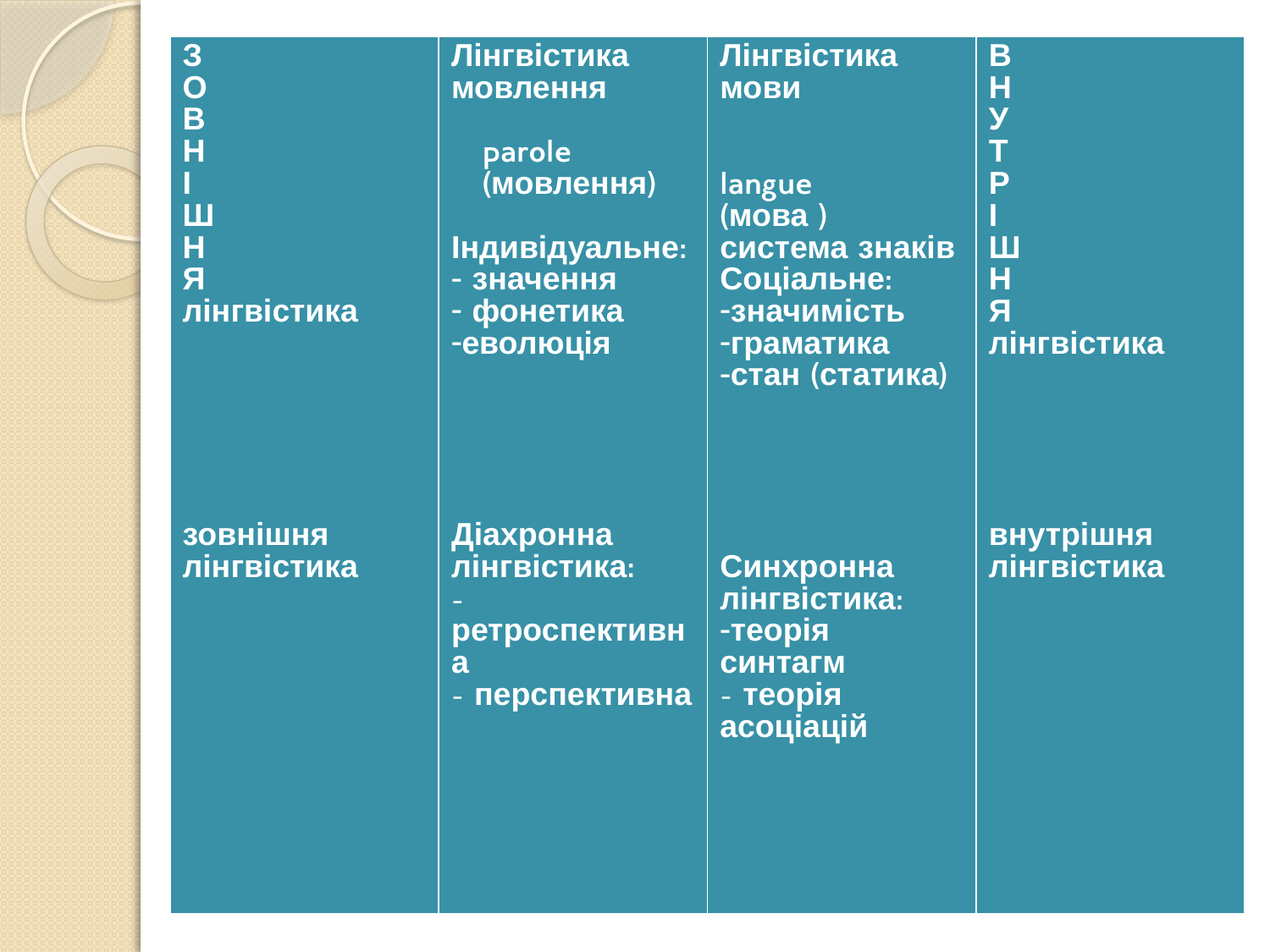

| З О В Н І Ш Н Я лінгвістика зовнішня лінгвістика | Лінгвістика мовлення parole (мовлення) Індивідуальне: значення фонетика еволюція Діахронна лінгвістика: -ретроспективна - перспективна | Лінгвістика мови langue (мова ) система знаків Соціальне: значимість граматика стан (статика) Синхронна лінгвістика: теорія синтагм - теорія асоціацій | В Н У Т Р І Ш Н Я лінгвістика внутрішня лінгвістика |
| --- | --- | --- | --- |